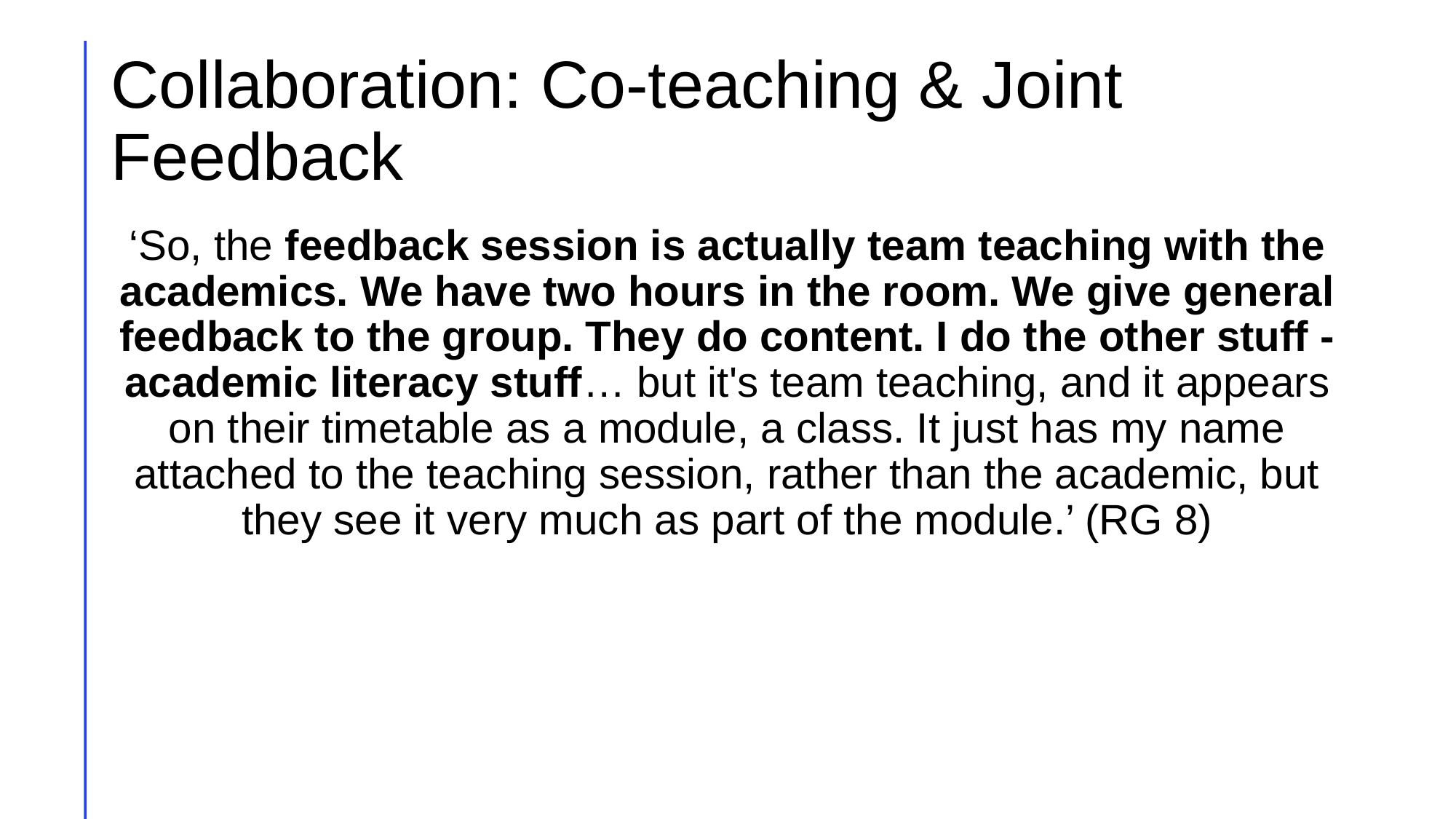

# Collaboration: Co-teaching & Joint Feedback
‘So, the feedback session is actually team teaching with the academics. We have two hours in the room. We give general feedback to the group. They do content. I do the other stuff -academic literacy stuff… but it's team teaching, and it appears on their timetable as a module, a class. It just has my name attached to the teaching session, rather than the academic, but they see it very much as part of the module.’ (RG 8)